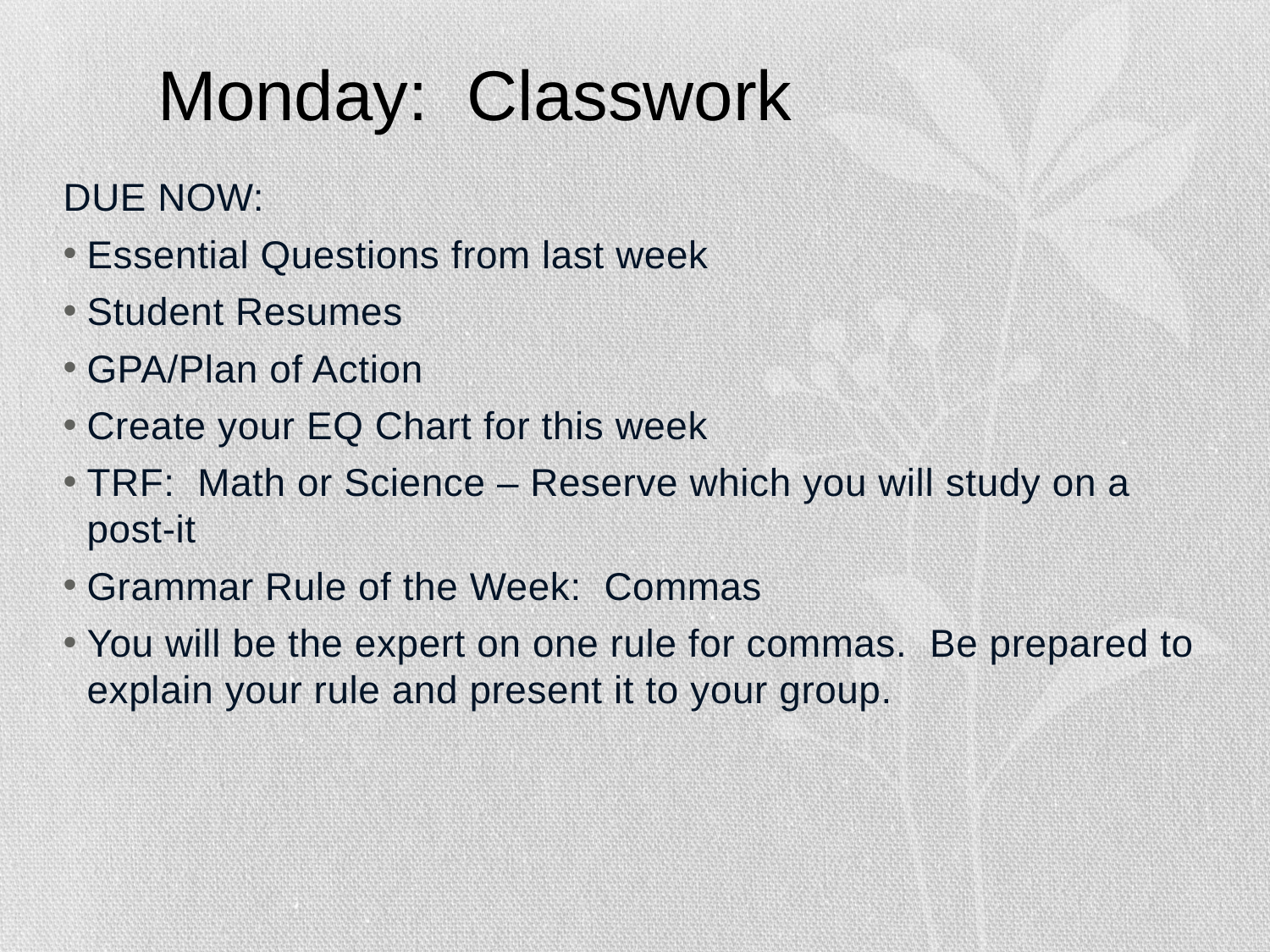

# Monday:  Classwork
DUE NOW:
Essential Questions from last week
Student Resumes
GPA/Plan of Action
Create your EQ Chart for this week
TRF:  Math or Science – Reserve which you will study on a post-it
Grammar Rule of the Week:  Commas
You will be the expert on one rule for commas.  Be prepared to explain your rule and present it to your group.